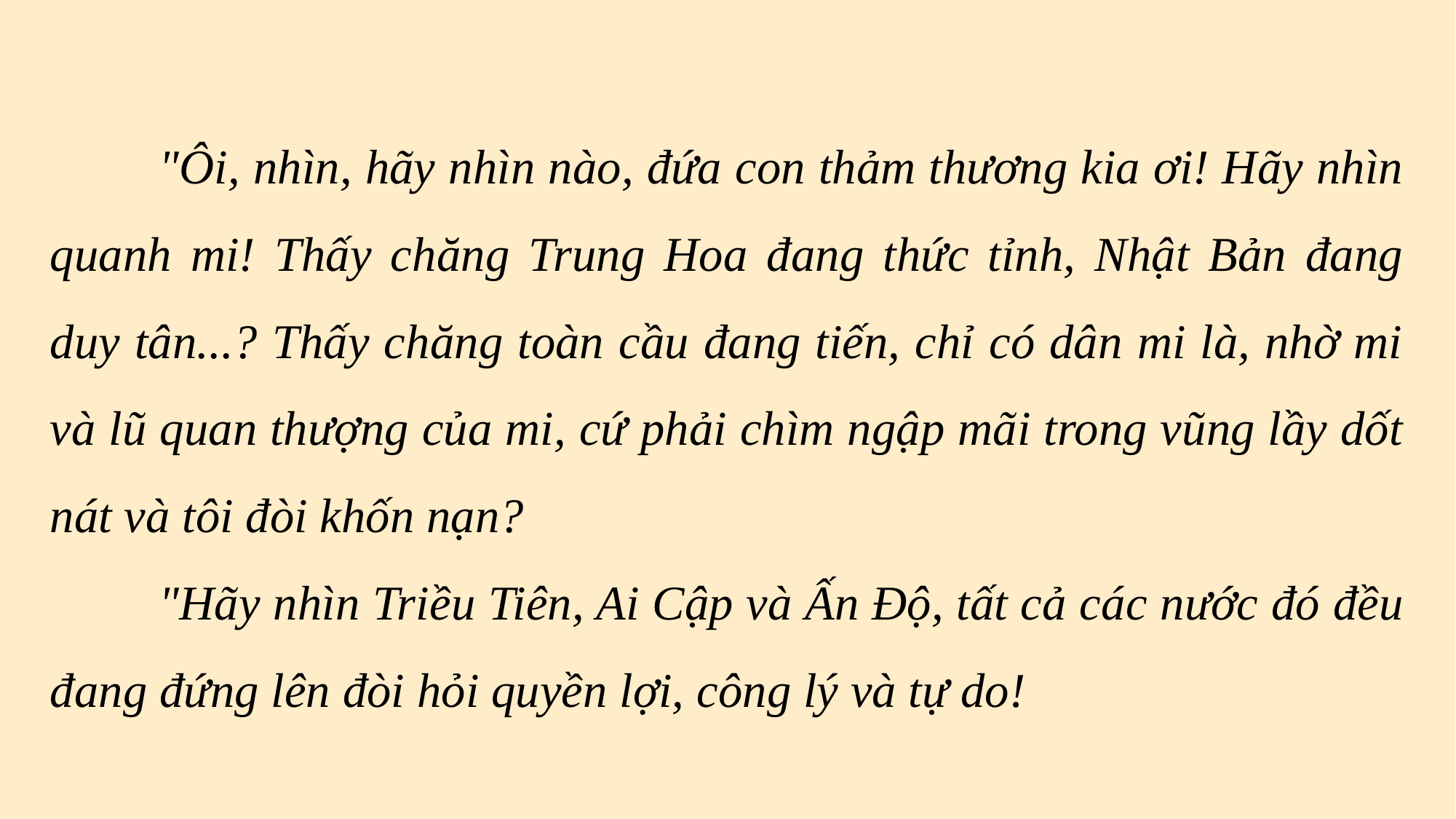

"Ôi, nhìn, hãy nhìn nào, đứa con thảm thương kia ơi! Hãy nhìn quanh mi! Thấy chăng Trung Hoa đang thức tỉnh, Nhật Bản đang duy tân...? Thấy chăng toàn cầu đang tiến, chỉ có dân mi là, nhờ mi và lũ quan thượng của mi, cứ phải chìm ngập mãi trong vũng lầy dốt nát và tôi đòi khốn nạn?
	"Hãy nhìn Triều Tiên, Ai Cập và Ấn Độ, tất cả các nước đó đều đang đứng lên đòi hỏi quyền lợi, công lý và tự do!